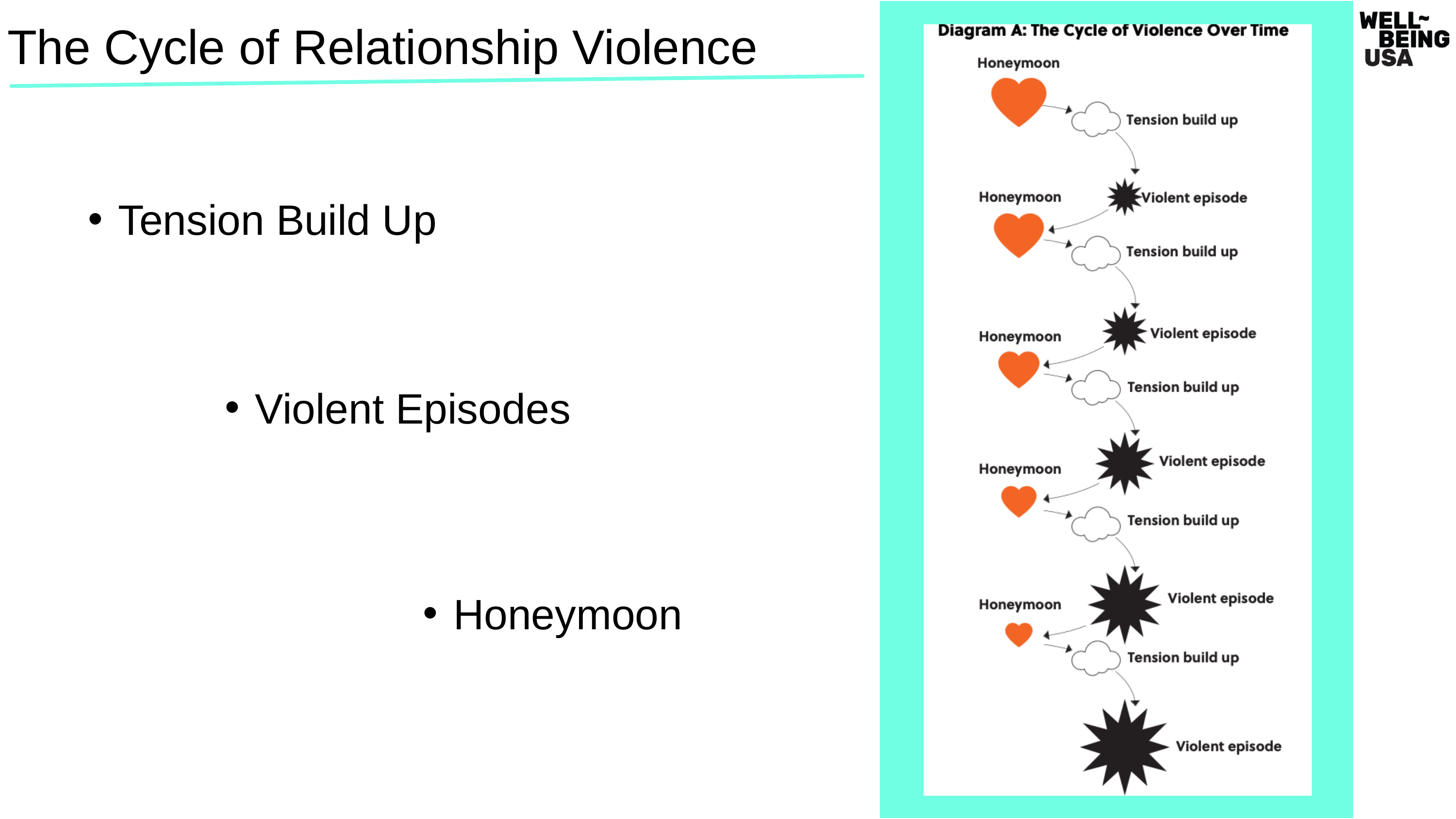

The Cycle of Relationship Violence

Tension Build Up
Violent Episodes
Honeymoon